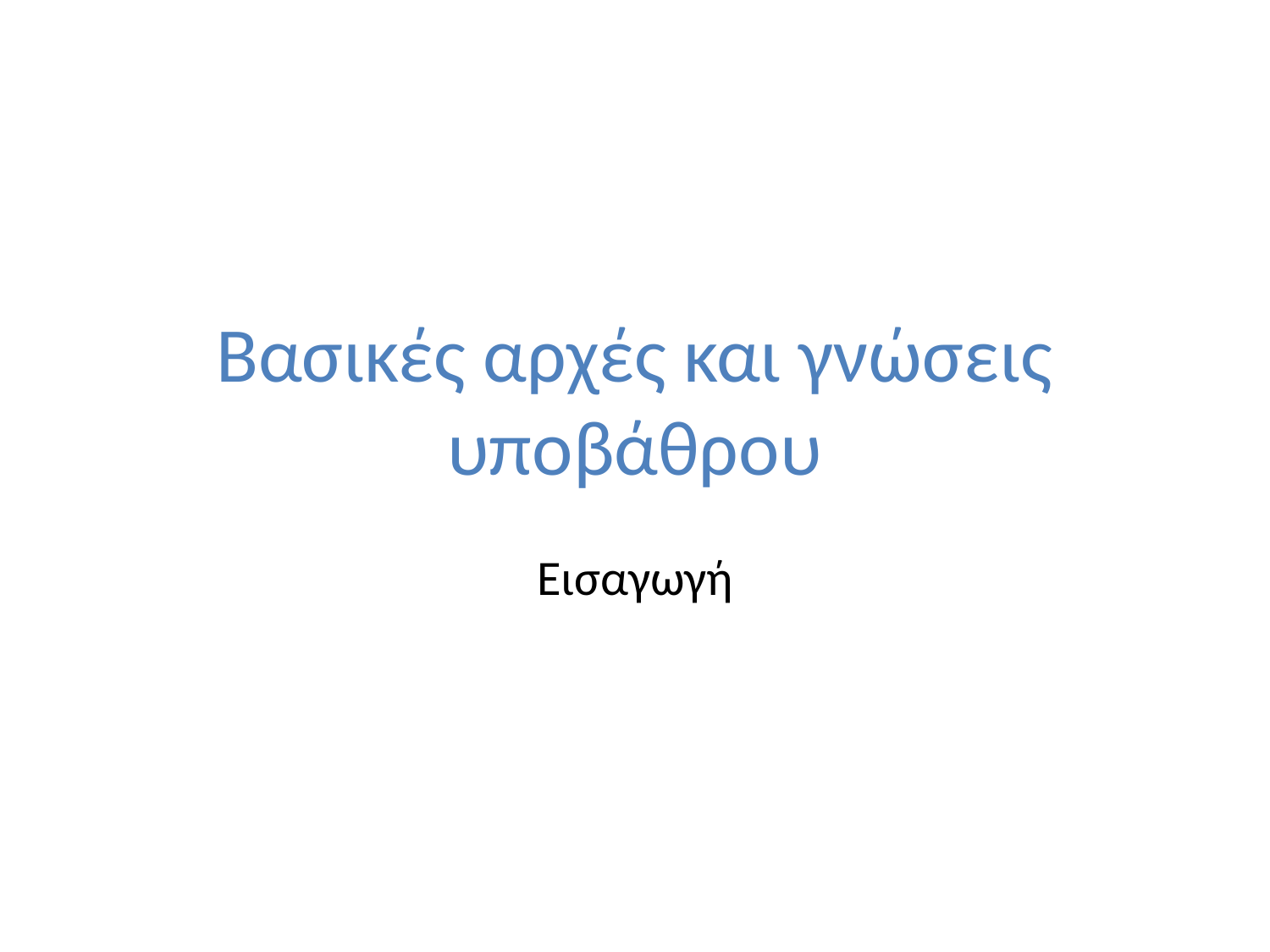

# Βασικές αρχές και γνώσεις υποβάθρου
Εισαγωγή